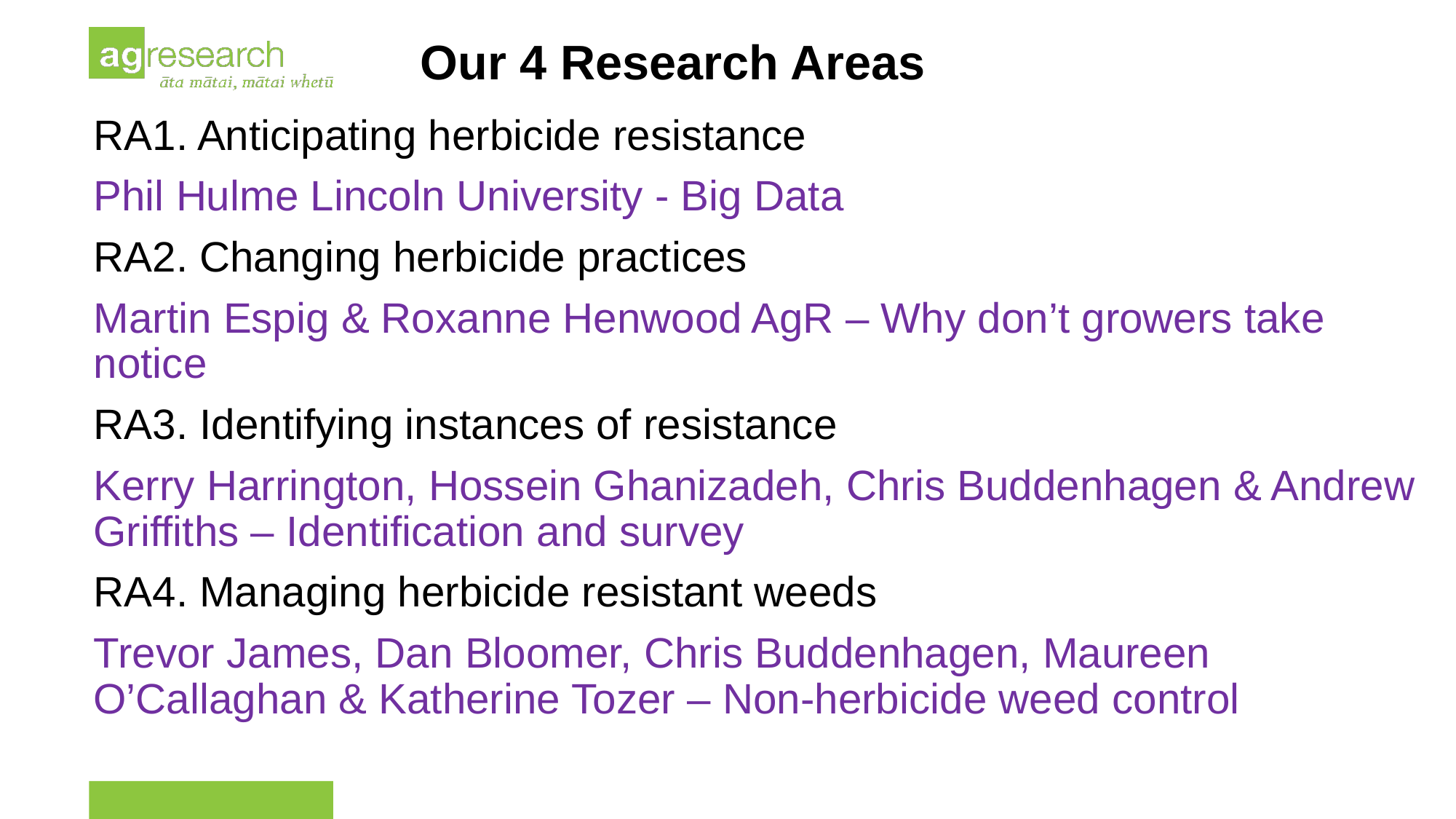

Our 4 Research Areas
RA1. Anticipating herbicide resistance
Phil Hulme Lincoln University - Big Data
RA2. Changing herbicide practices
Martin Espig & Roxanne Henwood AgR – Why don’t growers take notice
RA3. Identifying instances of resistance
Kerry Harrington, Hossein Ghanizadeh, Chris Buddenhagen & Andrew Griffiths – Identification and survey
RA4. Managing herbicide resistant weeds
Trevor James, Dan Bloomer, Chris Buddenhagen, Maureen O’Callaghan & Katherine Tozer – Non-herbicide weed control